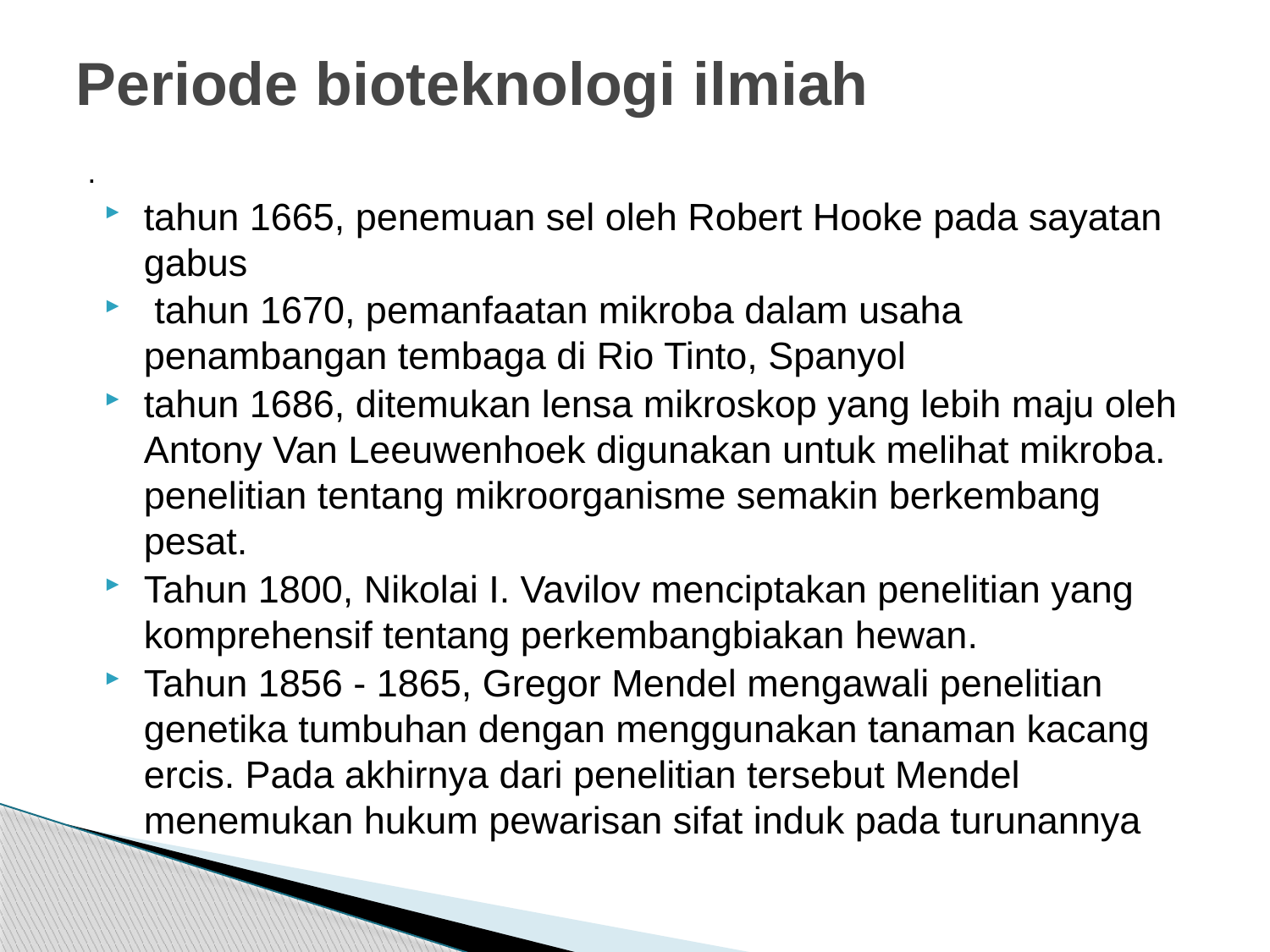

# Periode bioteknologi ilmiah
.
tahun 1665, penemuan sel oleh Robert Hooke pada sayatan gabus
 tahun 1670, pemanfaatan mikroba dalam usaha penambangan tembaga di Rio Tinto, Spanyol
tahun 1686, ditemukan lensa mikroskop yang lebih maju oleh Antony Van Leeuwenhoek digunakan untuk melihat mikroba. penelitian tentang mikroorganisme semakin berkembang pesat.
Tahun 1800, Nikolai I. Vavilov menciptakan penelitian yang komprehensif tentang perkembangbiakan hewan.
Tahun 1856 - 1865, Gregor Mendel mengawali penelitian genetika tumbuhan dengan menggunakan tanaman kacang ercis. Pada akhirnya dari penelitian tersebut Mendel menemukan hukum pewarisan sifat induk pada turunannya